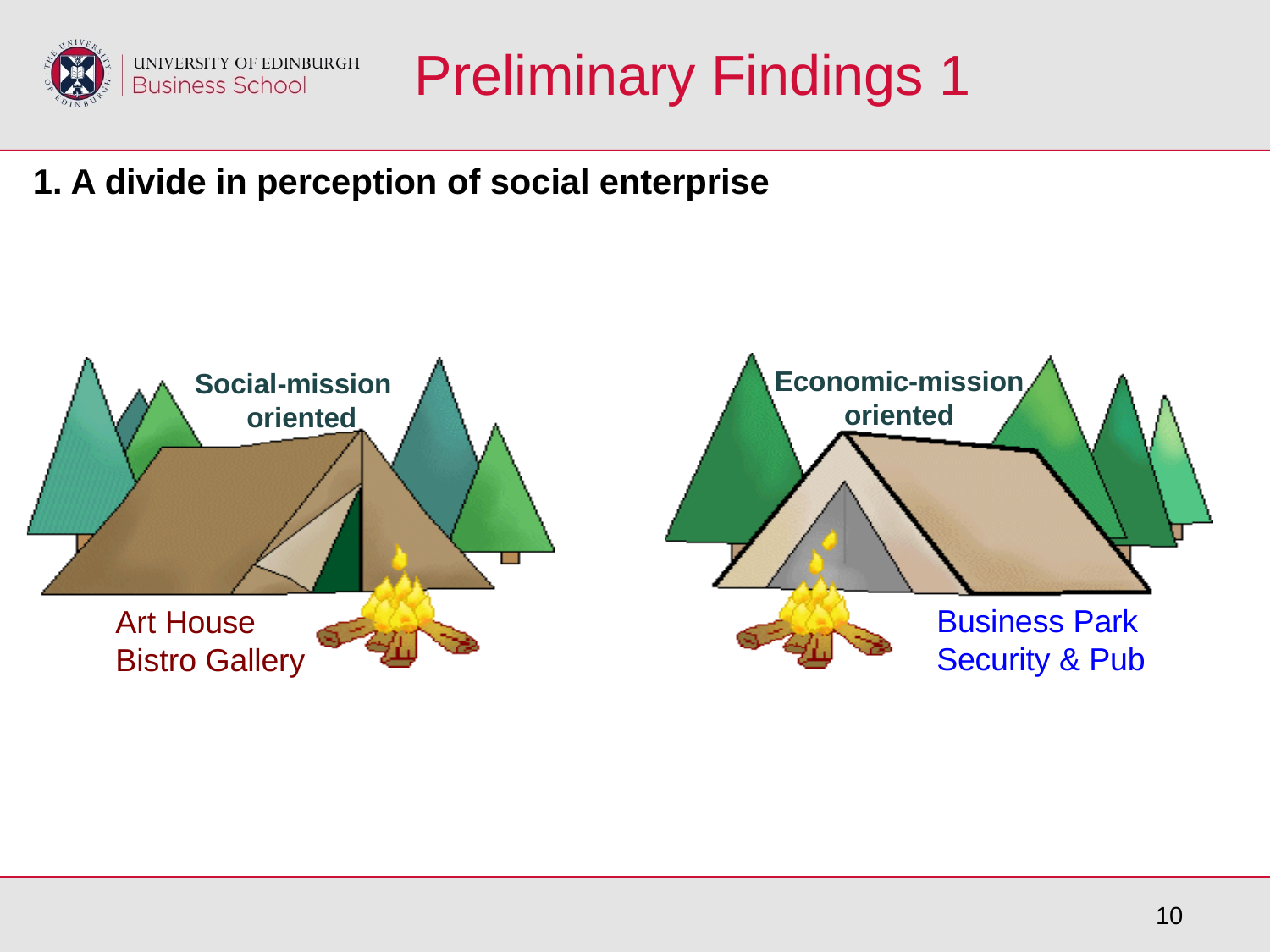

# Preliminary Findings 1
1. A divide in perception of social enterprise

Economic-mission
oriented
Social-mission  oriented
Business Park
Security & Pub
Art House  Bistro Gallery
10